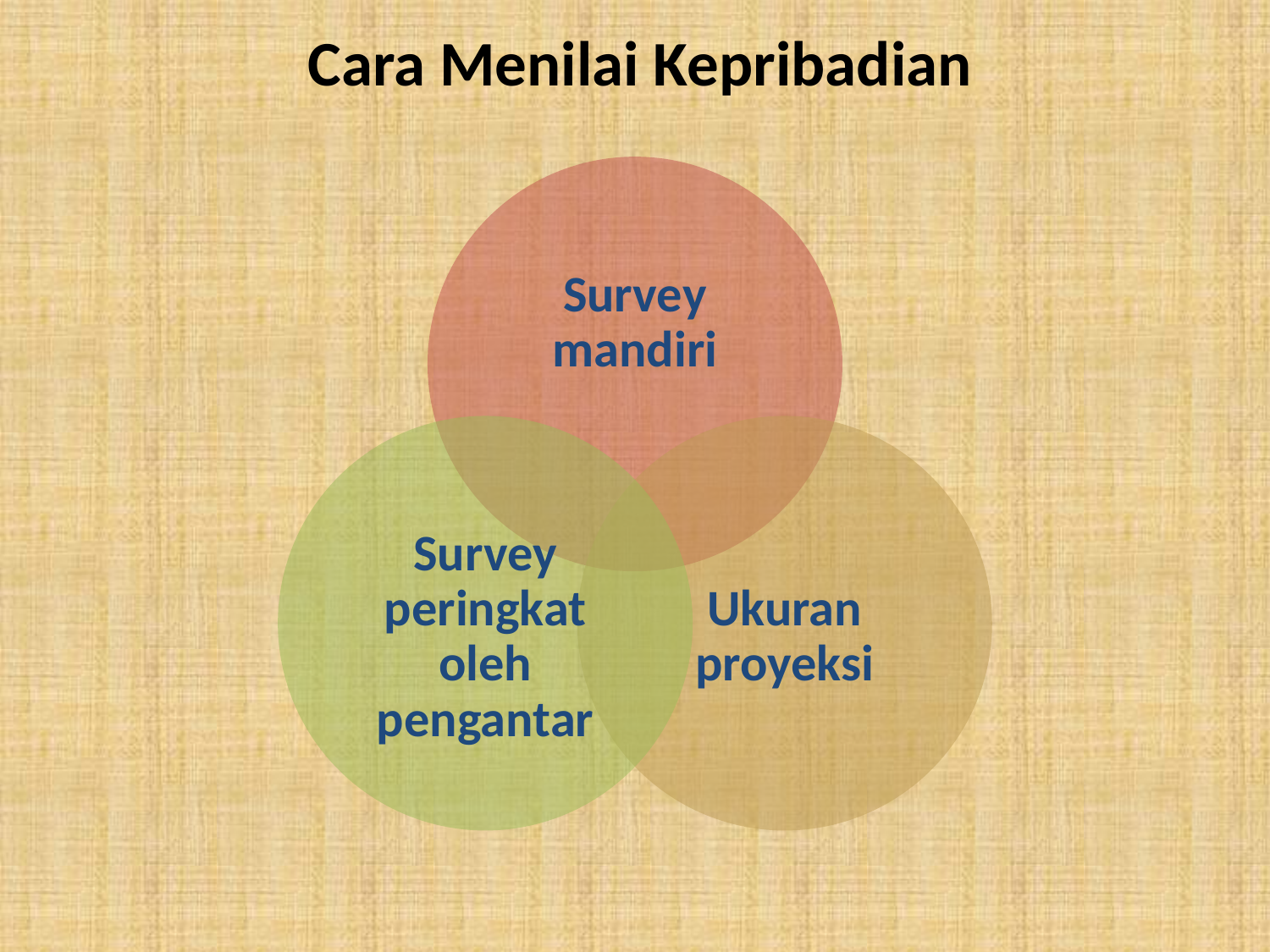

Cara Menilai Kepribadian
Survey mandiri
Ukuran proyeksi
Survey peringkat oleh pengantar